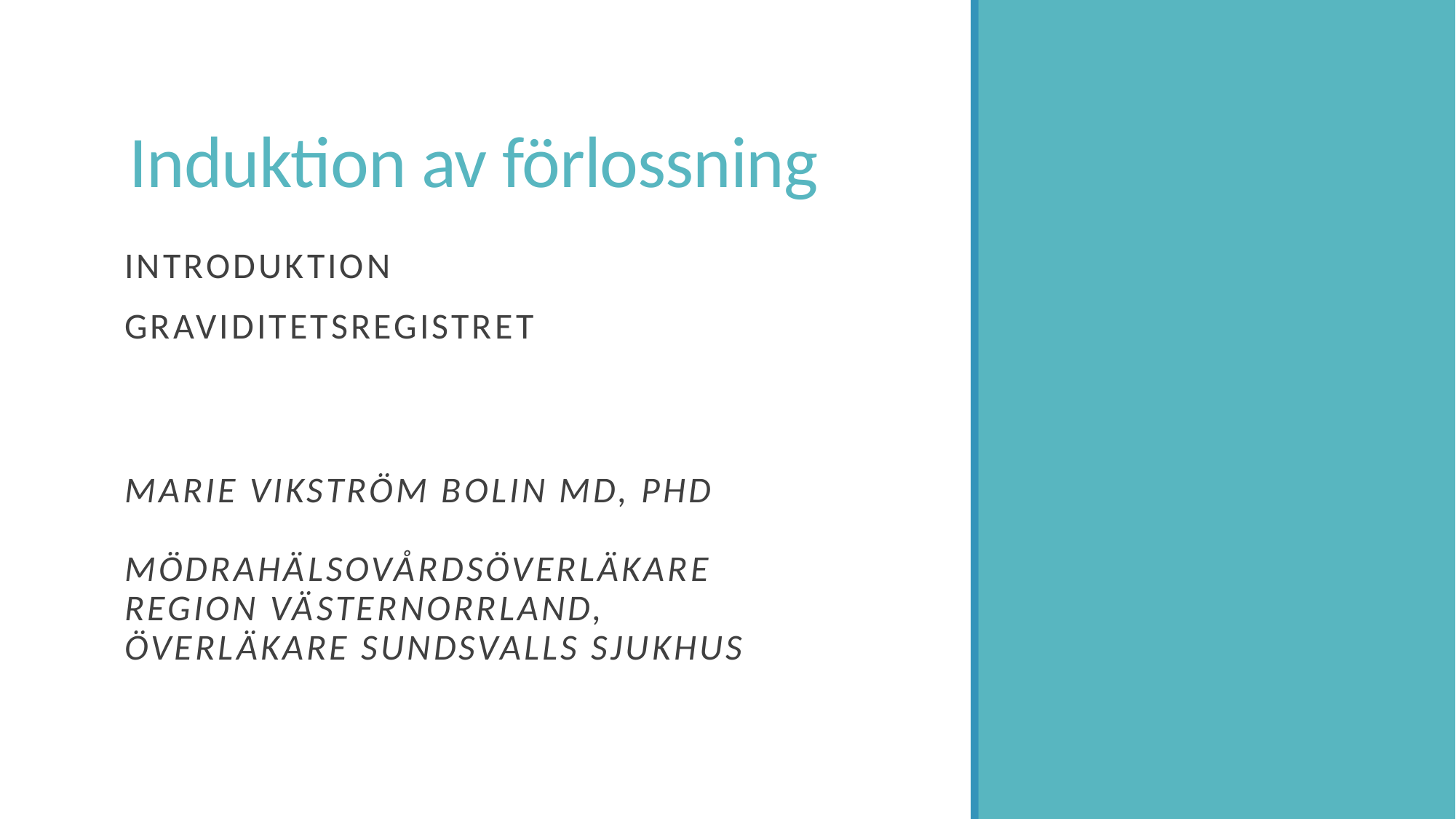

# Induktion av förlossning
INTRODUKTION
Graviditetsregistret

Marie Vikström Bolin MD, PhD

Mödrahälsovårdsöverläkare
Region Västernorrland,
Överläkare Sundsvalls sjukhus